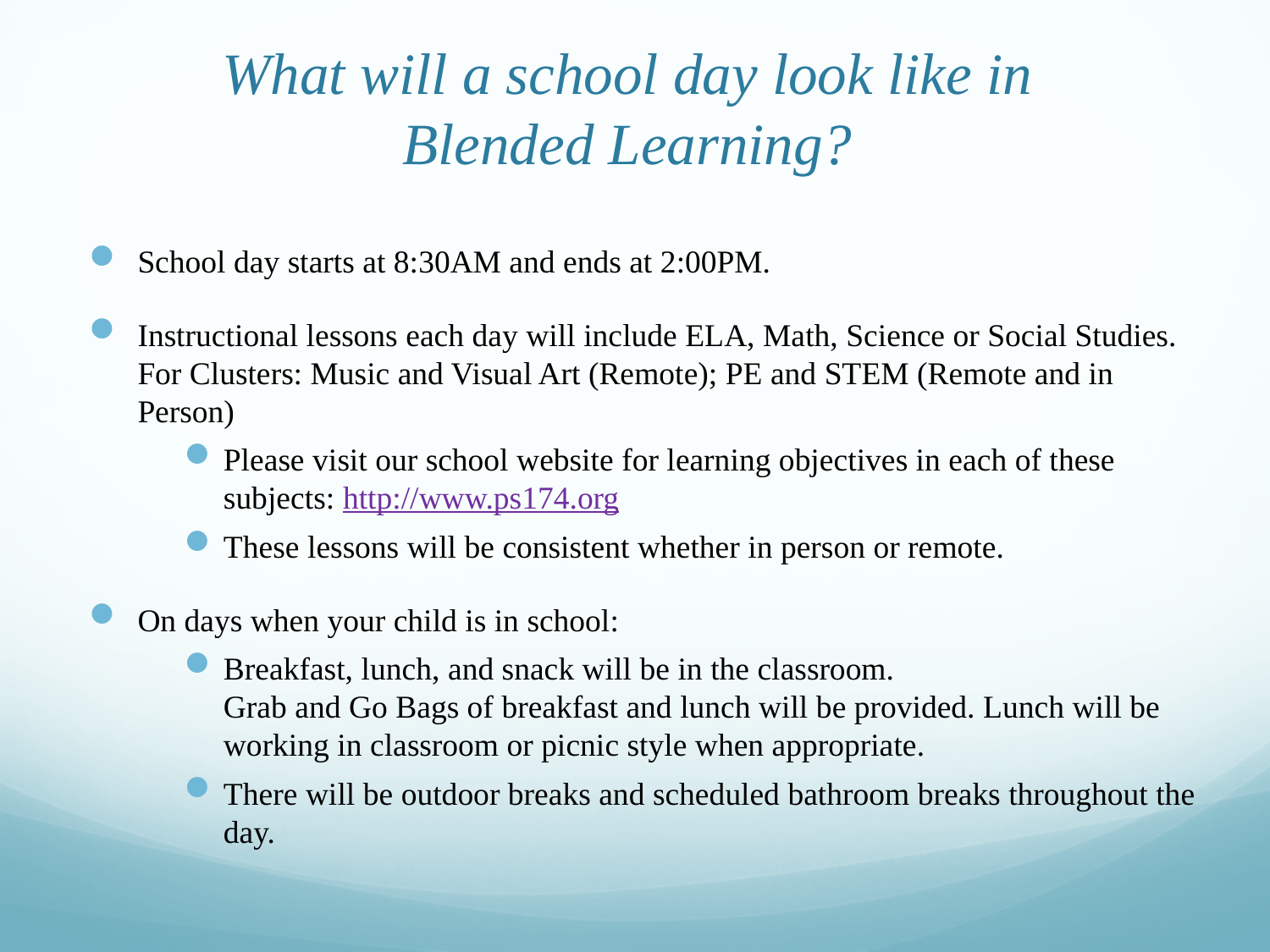

# What will a school day look like in Blended Learning?
School day starts at 8:30AM and ends at 2:00PM.
Instructional lessons each day will include ELA, Math, Science or Social Studies. For Clusters: Music and Visual Art (Remote); PE and STEM (Remote and in Person)
Please visit our school website for learning objectives in each of these subjects: http://www.ps174.org
These lessons will be consistent whether in person or remote.
On days when your child is in school:
Breakfast, lunch, and snack will be in the classroom.
Grab and Go Bags of breakfast and lunch will be provided. Lunch will be working in classroom or picnic style when appropriate.
There will be outdoor breaks and scheduled bathroom breaks throughout the day.